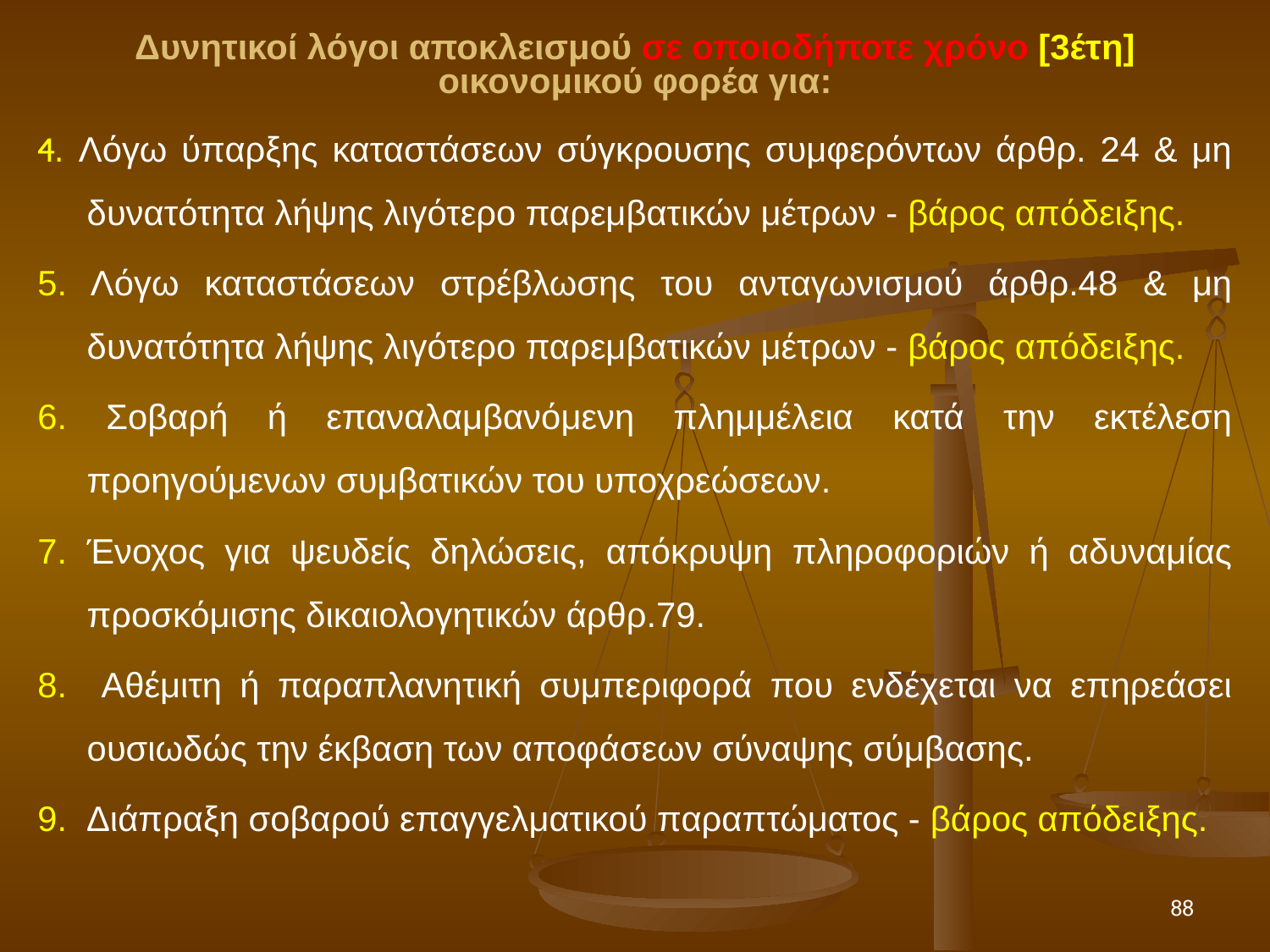

Δυνητικοί λόγοι αποκλεισμού σε οποιοδήποτε χρόνο [3έτη] οικονομικού φορέα για:
4. Λόγω ύπαρξης καταστάσεων σύγκρουσης συμφερόντων άρθρ. 24 & μη δυνατότητα λήψης λιγότερο παρεμβατικών μέτρων - βάρος απόδειξης.
5. Λόγω καταστάσεων στρέβλωσης του ανταγωνισμού άρθρ.48 & μη δυνατότητα λήψης λιγότερο παρεμβατικών μέτρων - βάρος απόδειξης.
6. Σοβαρή ή επαναλαμβανόμενη πλημμέλεια κατά την εκτέλεση προηγούμενων συμβατικών του υποχρεώσεων.
7. Ένοχος για ψευδείς δηλώσεις, απόκρυψη πληροφοριών ή αδυναμίας προσκόμισης δικαιολογητικών άρθρ.79.
8.  Αθέμιτη ή παραπλανητική συμπεριφορά που ενδέχεται να επηρεάσει ουσιωδώς την έκβαση των αποφάσεων σύναψης σύμβασης.
9.  Διάπραξη σοβαρού επαγγελματικού παραπτώματος - βάρος απόδειξης.

88